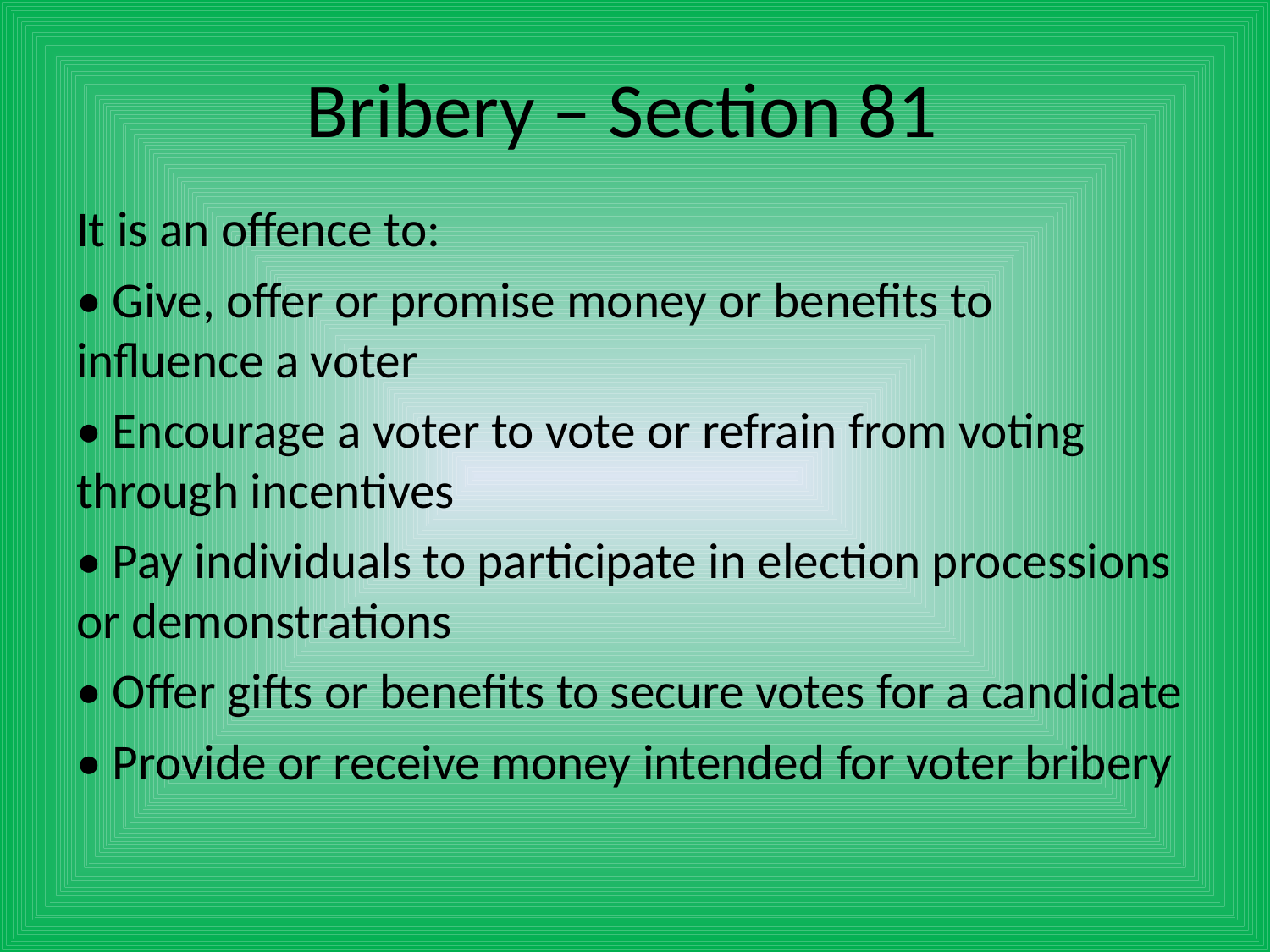

# Bribery – Section 81
It is an offence to:
• Give, offer or promise money or benefits to influence a voter
• Encourage a voter to vote or refrain from voting through incentives
• Pay individuals to participate in election processions or demonstrations
• Offer gifts or benefits to secure votes for a candidate
• Provide or receive money intended for voter bribery